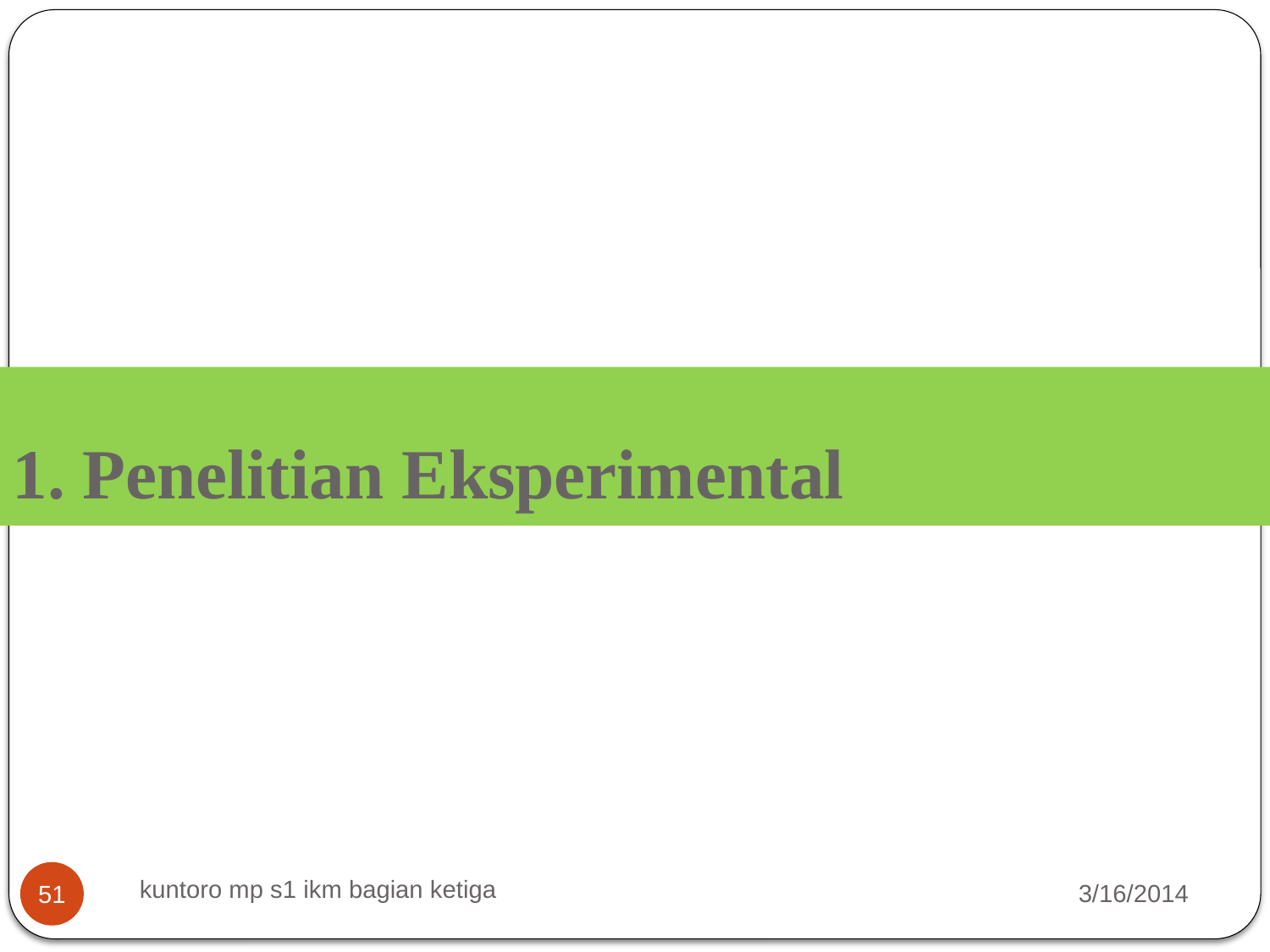

# 1. Penelitian Eksperimental
kuntoro mp s1 ikm bagian ketiga
3/16/2014
51